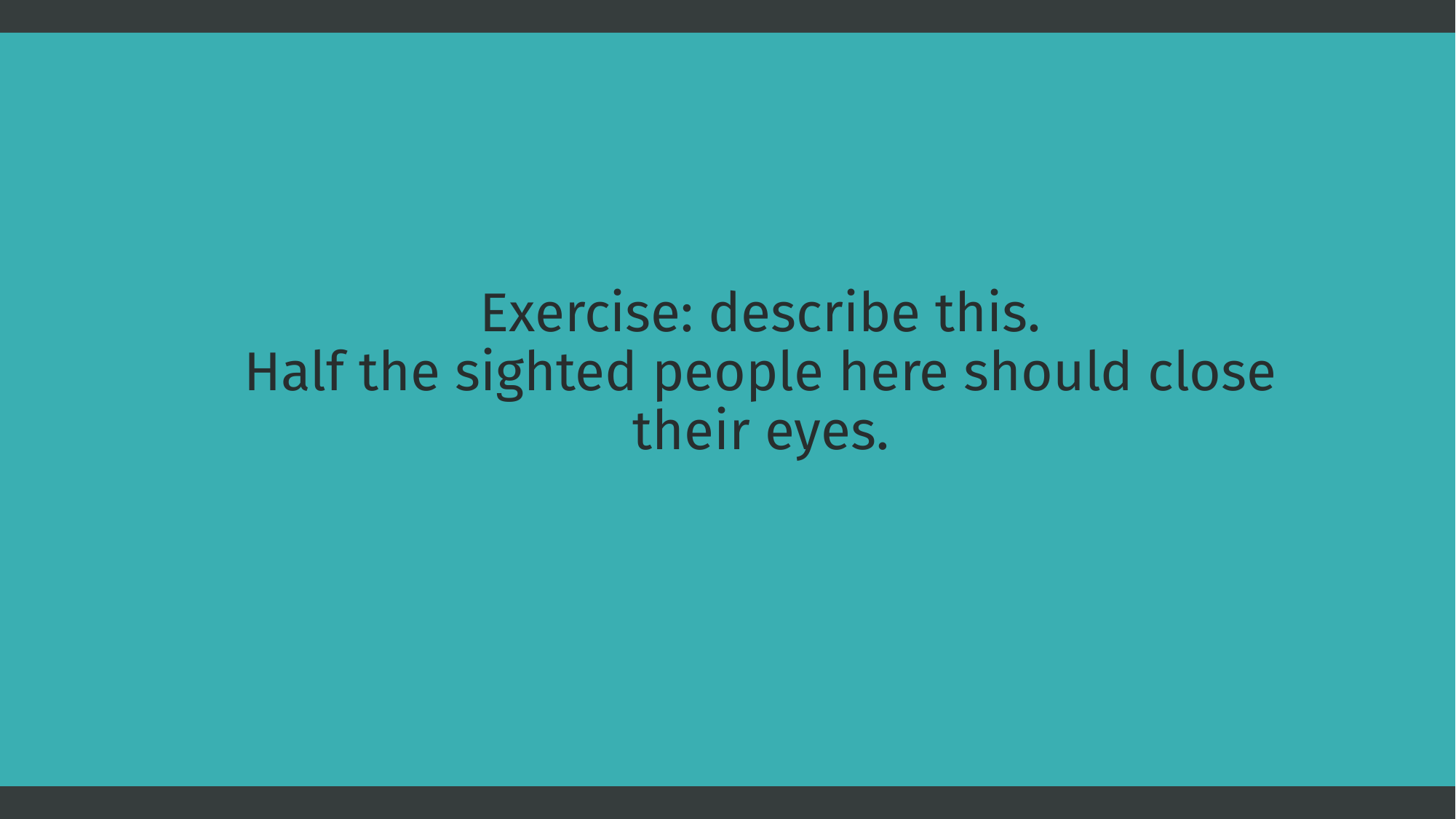

# Exercise: describe this. Half the sighted people here should close their eyes.